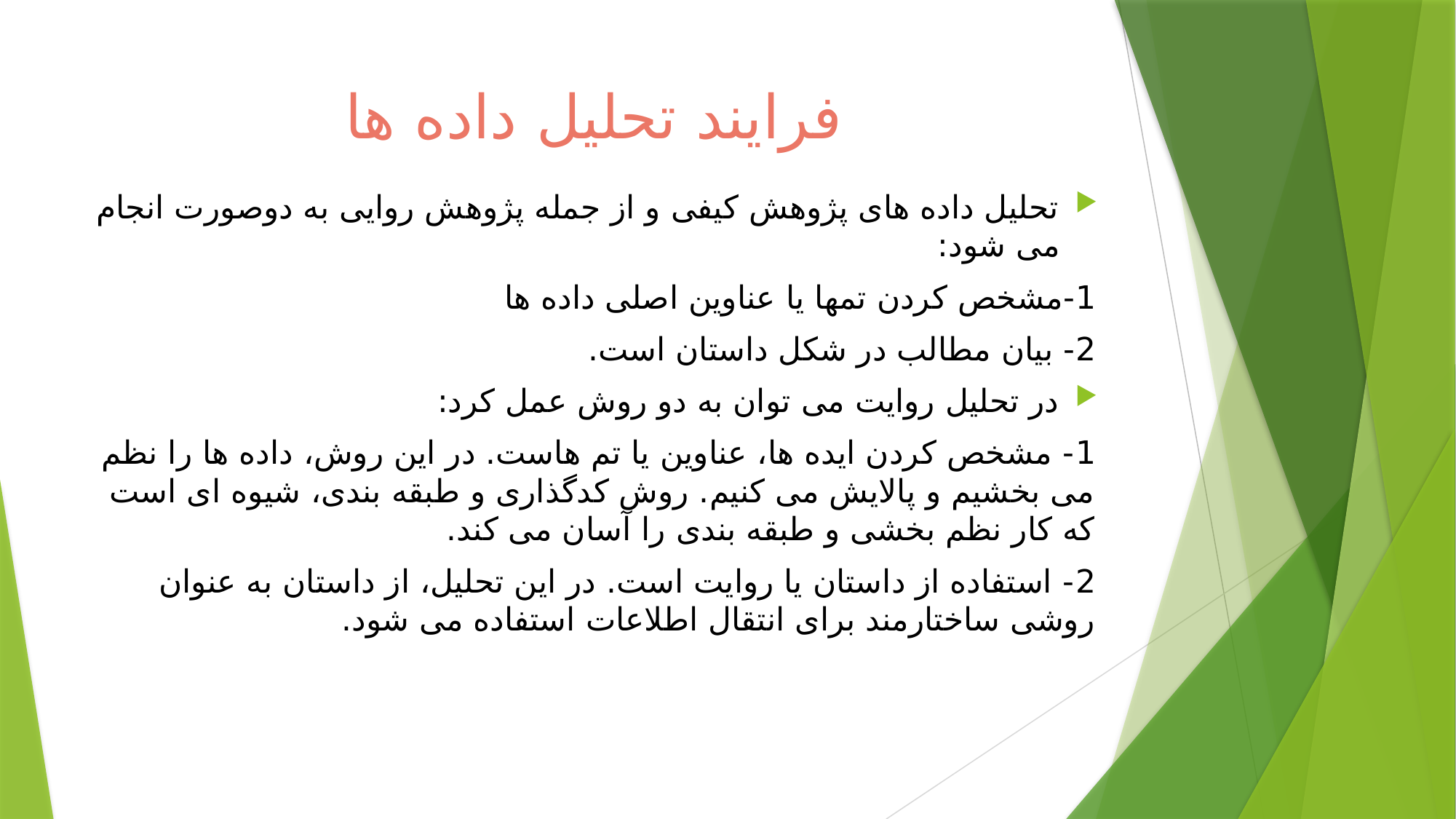

# فرایند تحلیل داده ها
تحلیل داده های پژوهش کیفی و از جمله پژوهش روایی به دوصورت انجام می شود:
1-مشخص کردن تمها یا عناوین اصلی داده ها
2- بیان مطالب در شکل داستان است.
در تحلیل روایت می توان به دو روش عمل کرد:
1- مشخص کردن ایده ها، عناوین یا تم هاست. در این روش، داده ها را نظم می بخشیم و پالایش می کنیم. روش کدگذاری و طبقه بندی، شیوه ای است که کار نظم بخشی و طبقه بندی را آسان می کند.
2- استفاده از داستان یا روایت است. در این تحلیل، از داستان به عنوان روشی ساختارمند برای انتقال اطلاعات استفاده می شود.